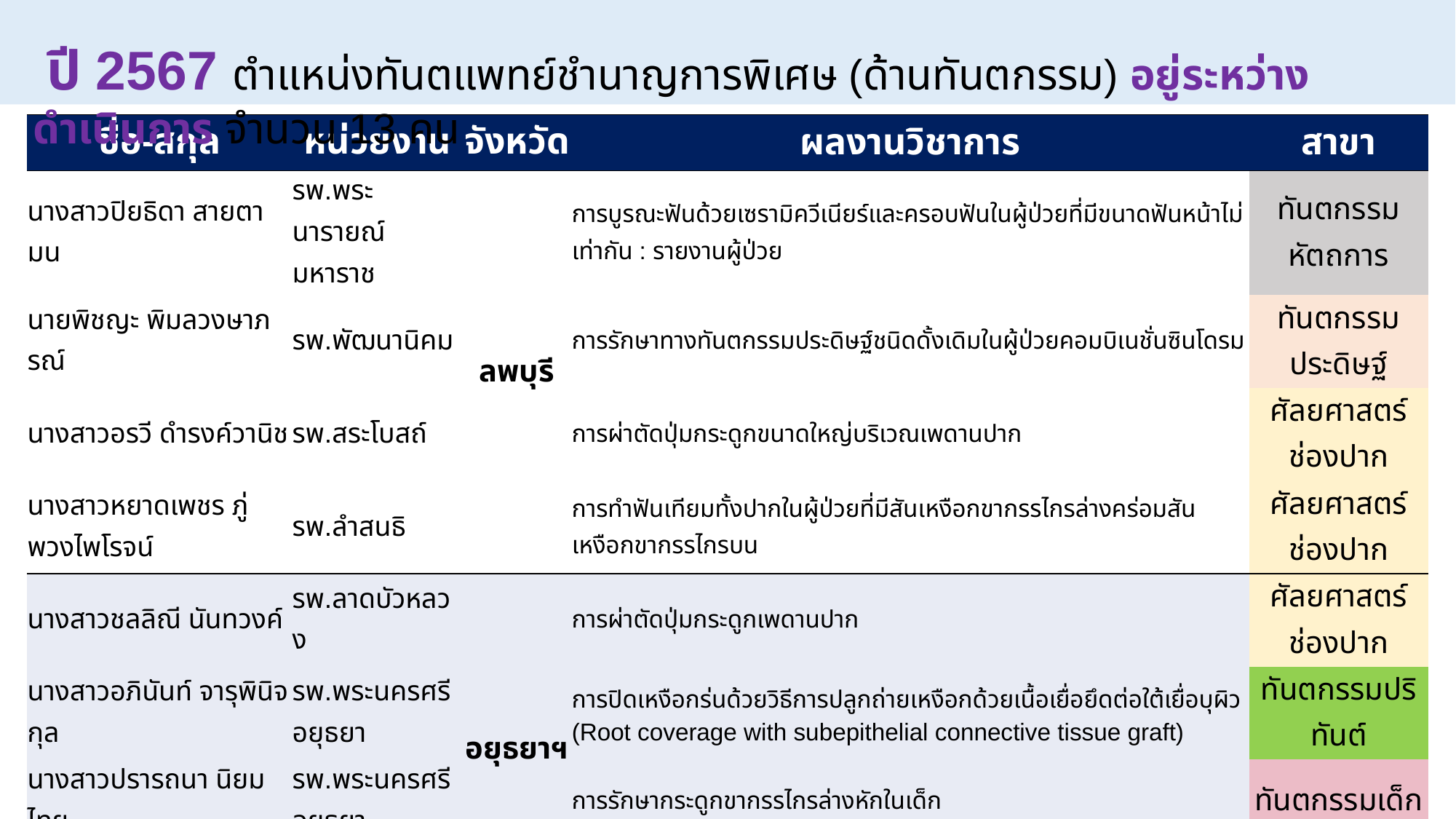

ปี 2567 ตำแหน่งทันตแพทย์ชำนาญการพิเศษ (ด้านทันตกรรม) อยู่ระหว่างดำเนินการ จำนวน 13 คน
| ชื่อ-สกุล | หน่วยงาน | จังหวัด | ผลงานวิชาการ | สาขา |
| --- | --- | --- | --- | --- |
| นางสาวปิยธิดา สายตามน | รพ.พระนารายณ์มหาราช | ลพบุรี | การบูรณะฟันด้วยเซรามิควีเนียร์และครอบฟันในผู้ป่วยที่มีขนาดฟันหน้าไม่เท่ากัน : รายงานผู้ป่วย | ทันตกรรมหัตถการ |
| นายพิชญะ พิมลวงษาภรณ์ | รพ.พัฒนานิคม | สระบุรี | การรักษาทางทันตกรรมประดิษฐ์ชนิดดั้งเดิมในผู้ป่วยคอมบิเนชั่นซินโดรม | ทันตกรรมประดิษฐ์ |
| นางสาวอรวี ดำรงค์วานิช | รพ.สระโบสถ์ | สระบุรี | การผ่าตัดปุ่มกระดูกขนาดใหญ่บริเวณเพดานปาก | ศัลยศาสตร์ช่องปาก |
| นางสาวหยาดเพชร ภู่พวงไพโรจน์ | รพ.ลำสนธิ |  | การทำฟันเทียมทั้งปากในผู้ป่วยที่มีสันเหงือกขากรรไกรล่างคร่อมสันเหงือกขากรรไกรบน | ศัลยศาสตร์ช่องปาก |
| นางสาวชลลิณี นันทวงค์ | รพ.ลาดบัวหลวง | อยุธยาฯ | การผ่าตัดปุ่มกระดูกเพดานปาก | ศัลยศาสตร์ช่องปาก |
| นางสาวอภินันท์ จารุพินิจกุล | รพ.พระนครศรีอยุธยา |  | การปิดเหงือกร่นด้วยวิธีการปลูกถ่ายเหงือกด้วยเนื้อเยื่อยึดต่อใต้เยื่อบุผิว (Root coverage with subepithelial connective tissue graft) | ทันตกรรมปริทันต์ |
| นางสาวปรารถนา นิยมไทย | รพ.พระนครศรีอยุธยา | นนทบุรี | การรักษากระดูกขากรรไกรล่างหักในเด็ก | ทันตกรรมเด็ก |
| นางสาวนัดดา ขจรไชยวุฒิ | รพ.พระนครศรีอยุธยา | นนทบุรี | การรักษาทันตกรรมพร้อมมูลในผู้ป่วยเด็กด้วยวิธีจัดการพฤติกรรมโดยไม่ใช้ยา | ทันตกรรมเด็ก |
| นางสาวพลอยชมพู ขุมทรัพย์ | รพ.ปากเกร็ด | นนทบุรี | "การรักษาทันตกรรมพร้อมมูลในผู้ป่วยเด็ก ด้วยวิธีการจัดการพฤติกรรมโดยไม่ใช้ยา" | ทันตกรรมเด็ก |
| นางสาวศิรดา นันทพัฒน์พิทยา | รพ.ไทรน้อย |  | การรักษาฟันสบคร่อมด้านหน้าในผู้ป่วยเด็ก โดยการใช้เครื่องมือจัดฟันชนิดถอดได้ | ทันตกรรมจัดฟัน |
| นางสาวหทัยรัตน อ่องศรี | รพ.พระนั่งเกล้า | ปทุมธานี | "การสร้างฟันเทียมทั้งปากที่มีการสบฟันแบบลิงกวลไลซ์ (Lingualized occlusion) ในผู้ป่วยที่มีสันเหงือกแบนราบ (กรณีศึกษา)" | ทันตกรรมประดิษฐ์ |
| นางสาวจุฑาทิพย์ คำพานิชย์ | รพ.สิงห์บุรี | สิงห์บุรี | การฟื้นฟูสภาพช่องปากโดยการบูรณะด้วยครอบฟันและฟันเทียมบางส่วนถอดได้ : รายงานผู้ป่วย | ทันตกรรมประดิษฐ์ |
| นายวิเชษฐ์ ผดุงมัน | รพ.ค่ายบางระจัน | สิงห์บุรี | การดูแลสุขภาวะช่องปากผู้ป่วยติดเตียง โรงพยาบาลค่ายบางระจัน | ทันตกรรมผู้สูงอายุ |